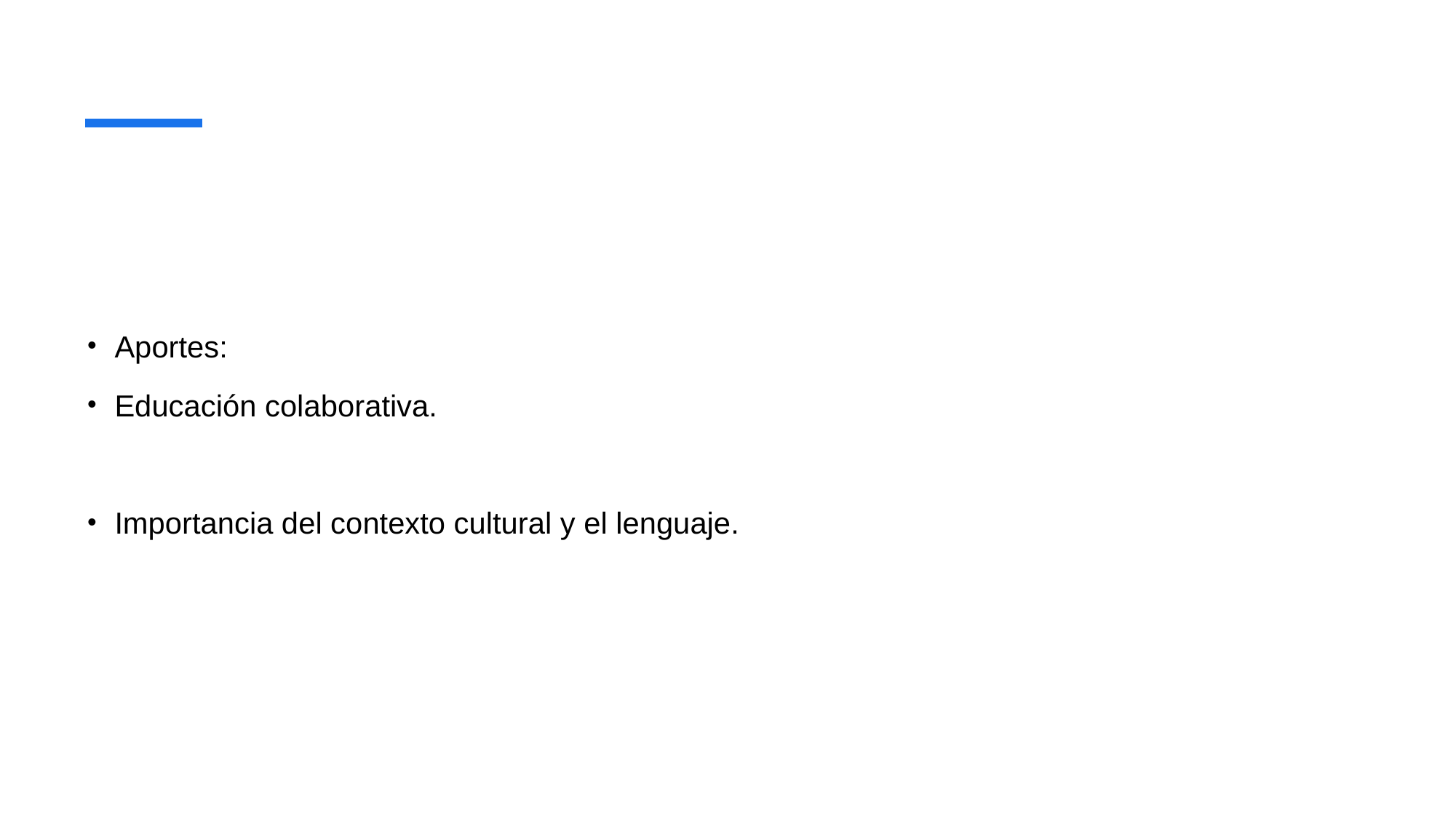

#
Aportes:
Educación colaborativa.

Importancia del contexto cultural y el lenguaje.